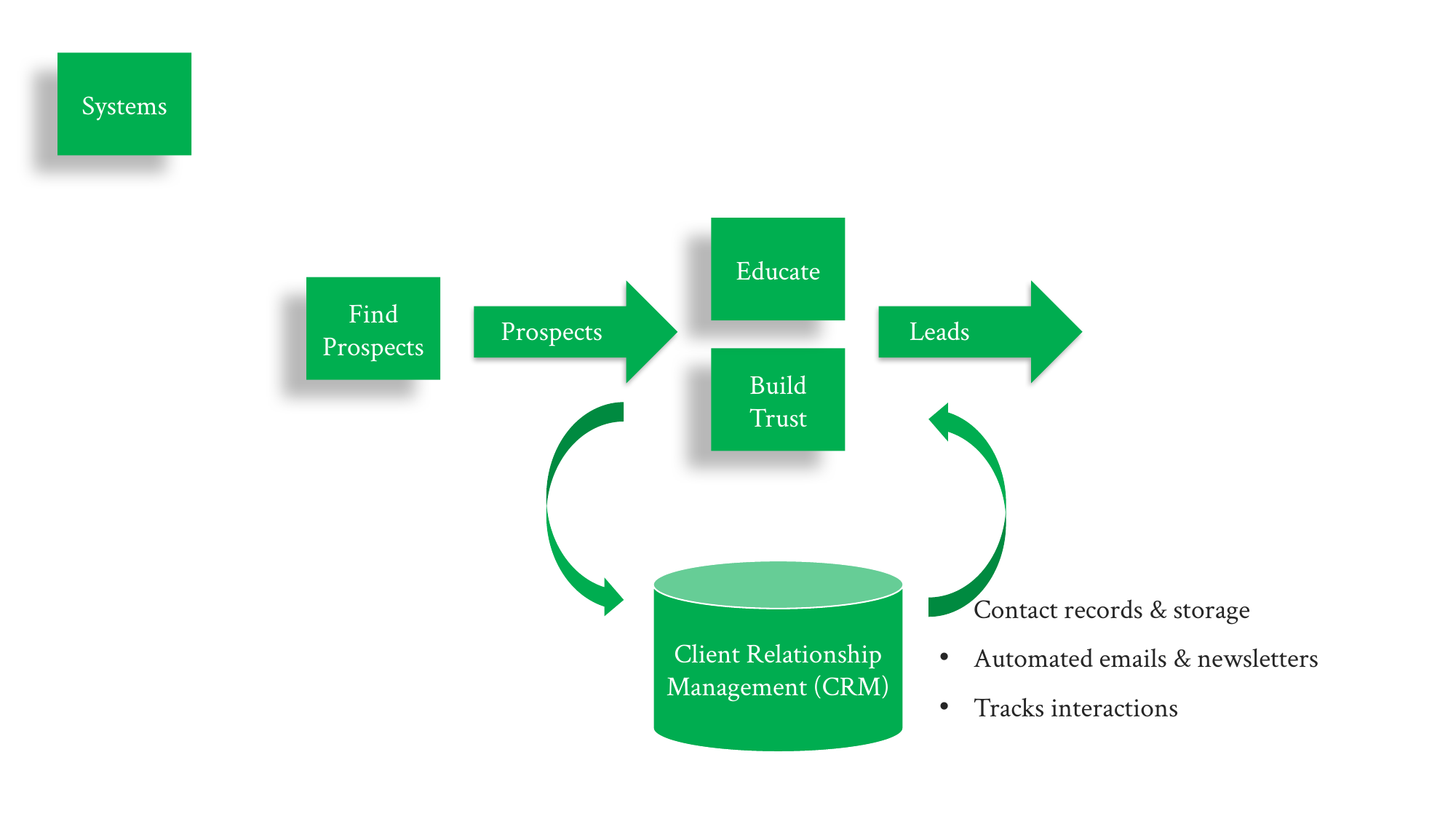

Systems
Educate
Find Prospects

Prospects
Leads
Build Trust

Client Relationship Management (CRM)
Contact records & storage
Automated emails & newsletters
Tracks interactions